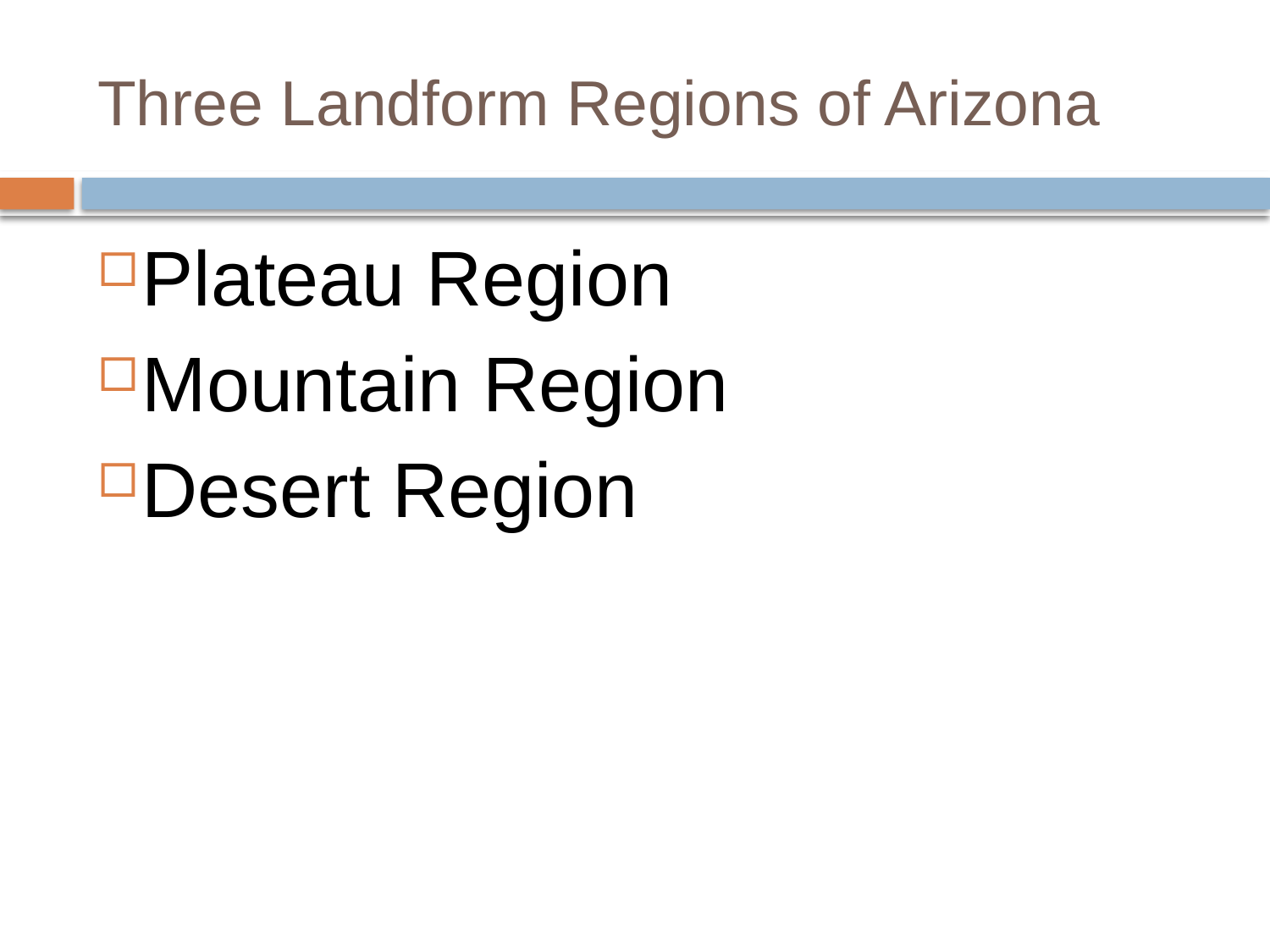

# Three Landform Regions of Arizona
Plateau Region
Mountain Region
Desert Region